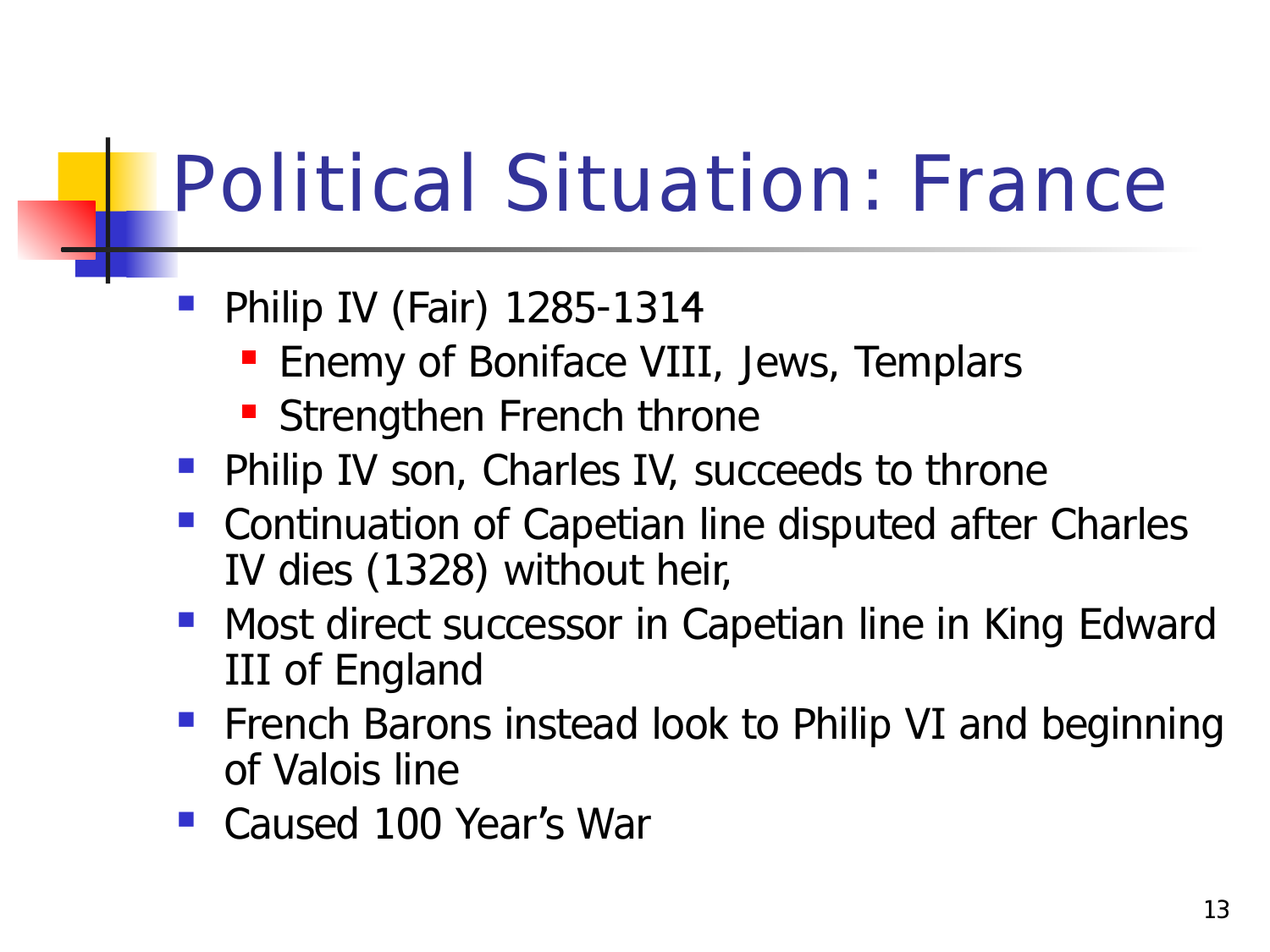

# Political Situation: France
Philip IV (Fair) 1285-1314
Enemy of Boniface VIII, Jews, Templars
Strengthen French throne
Philip IV son, Charles IV, succeeds to throne
Continuation of Capetian line disputed after Charles IV dies (1328) without heir,
Most direct successor in Capetian line in King Edward III of England
French Barons instead look to Philip VI and beginning of Valois line
Caused 100 Year’s War
13